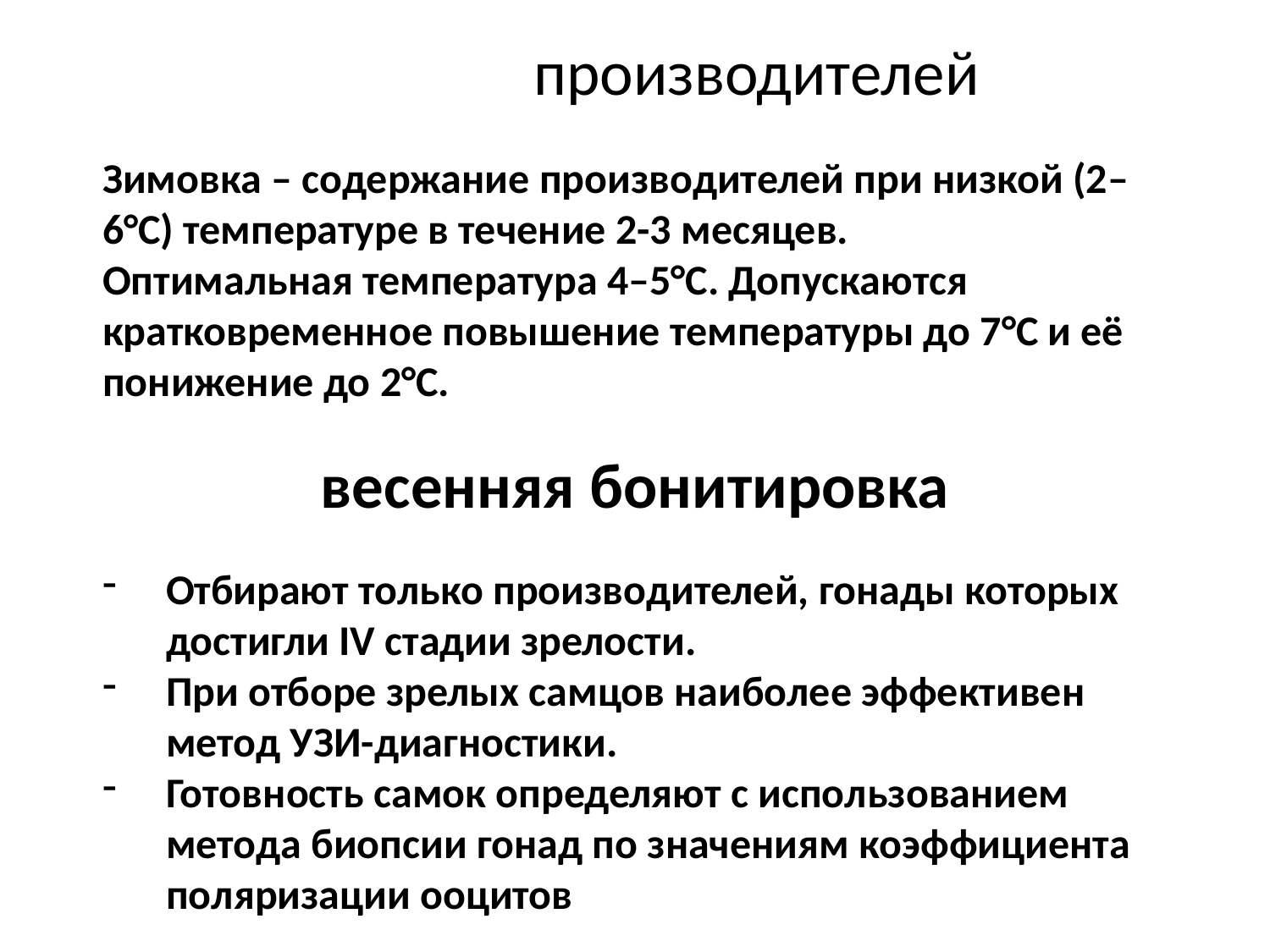

# зимовка производителей
Зимовка – содержание производителей при низкой (2–6°С) температуре в течение 2-3 месяцев.
Оптимальная температура 4–5°С. Допускаются кратковременное повышение температуры до 7°С и её понижение до 2°С.
весенняя бонитировка
Отбирают только производителей, гонады которых достигли IV стадии зрелости.
При отборе зрелых самцов наиболее эффективен метод УЗИ-диагностики.
Готовность самок определяют с использованием метода биопсии гонад по значениям коэффициента поляризации ооцитов